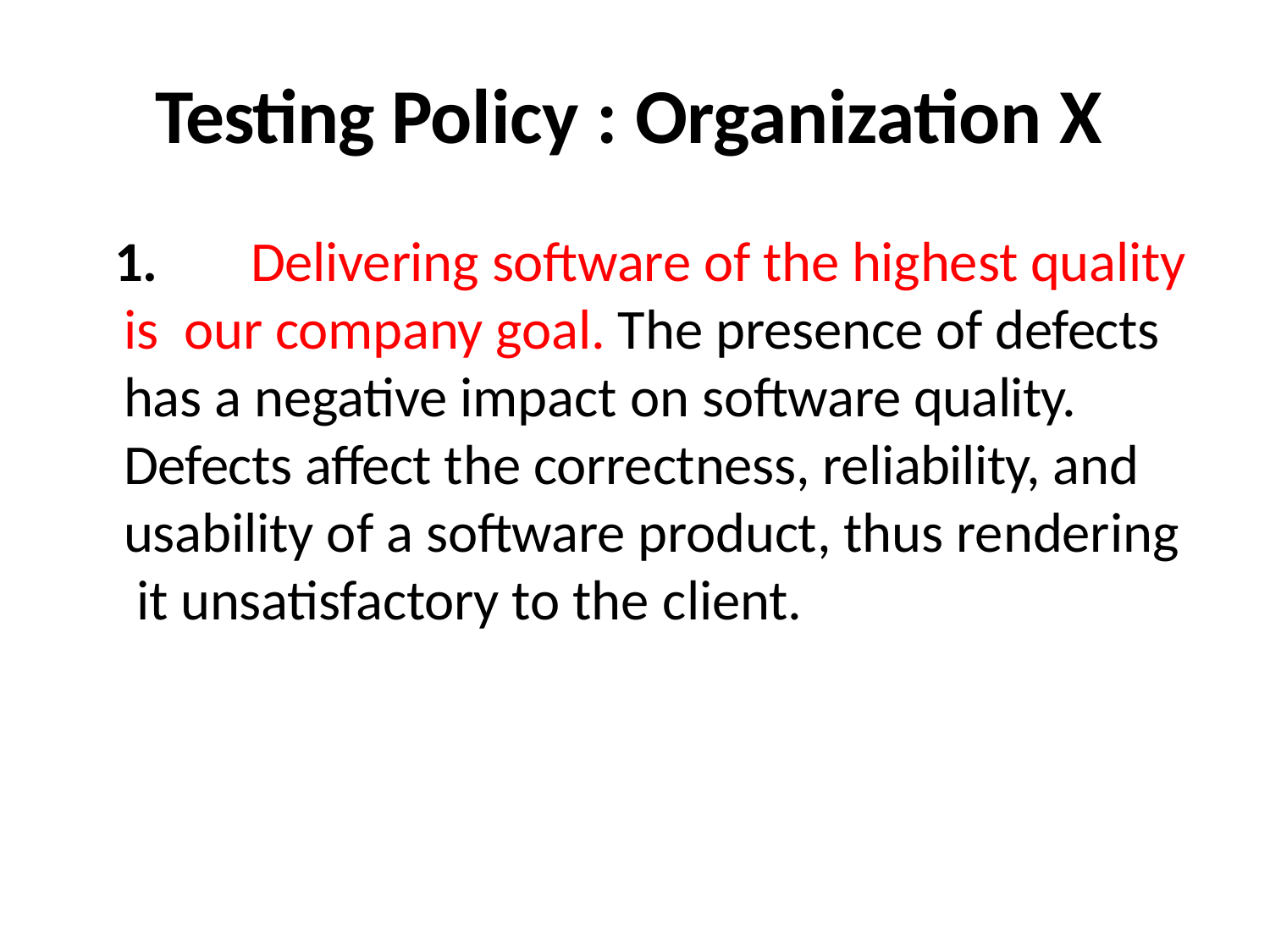

# Testing Policy : Organization X
1.	Delivering software of the highest quality is  our company goal. The presence of defects  has a negative impact on software quality.  Defects affect the correctness, reliability, and  usability of a software product, thus rendering  it unsatisfactory to the client.